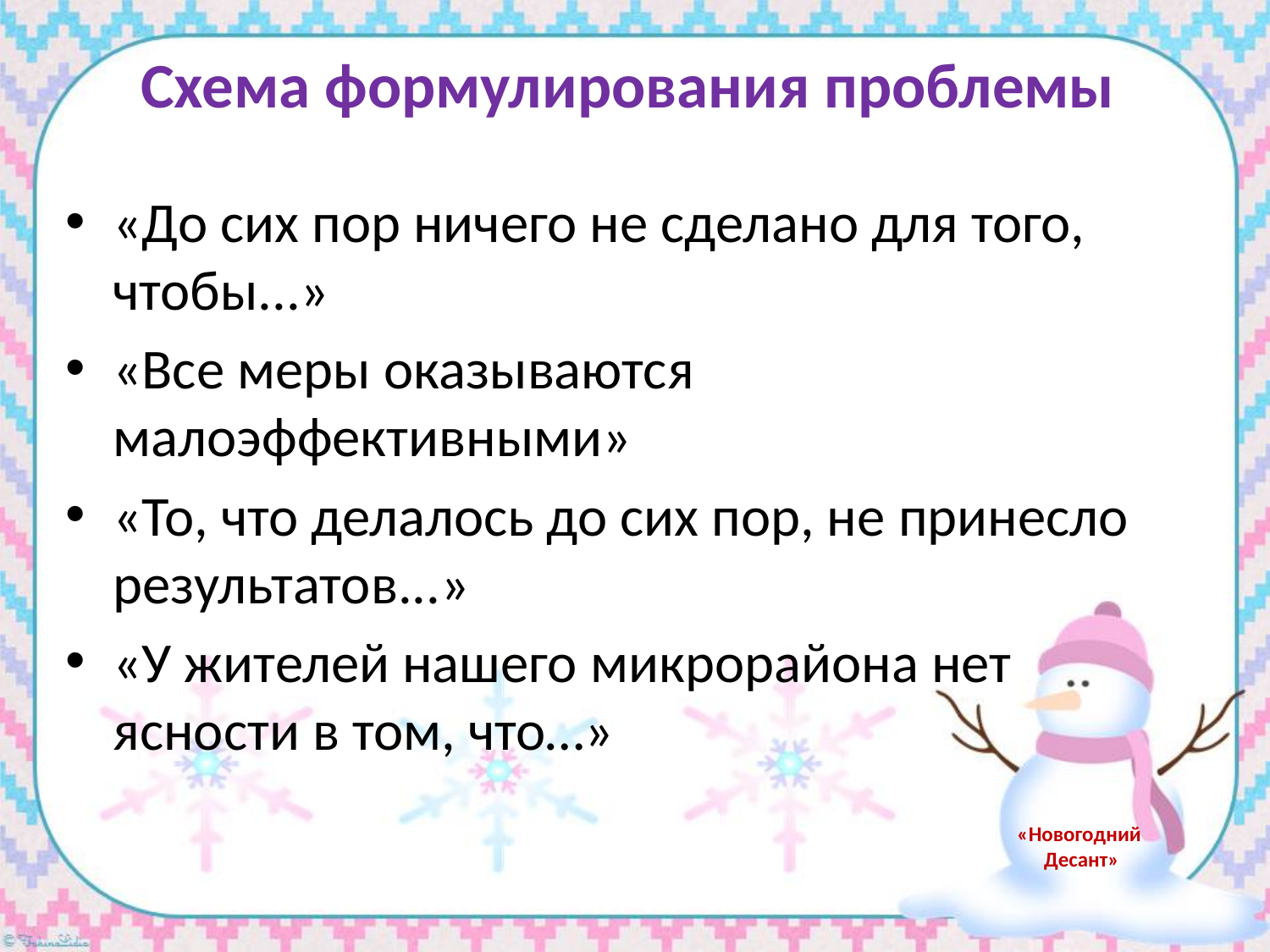

# Схема формулирования проблемы
«До сих пор ничего не сделано для того, чтобы...»
«Все меры оказываются малоэффективными»
«То, что делалось до сих пор, не принесло результатов...»
«У жителей нашего микрорайона нет ясности в том, что…»
«Новогодний
Десант»